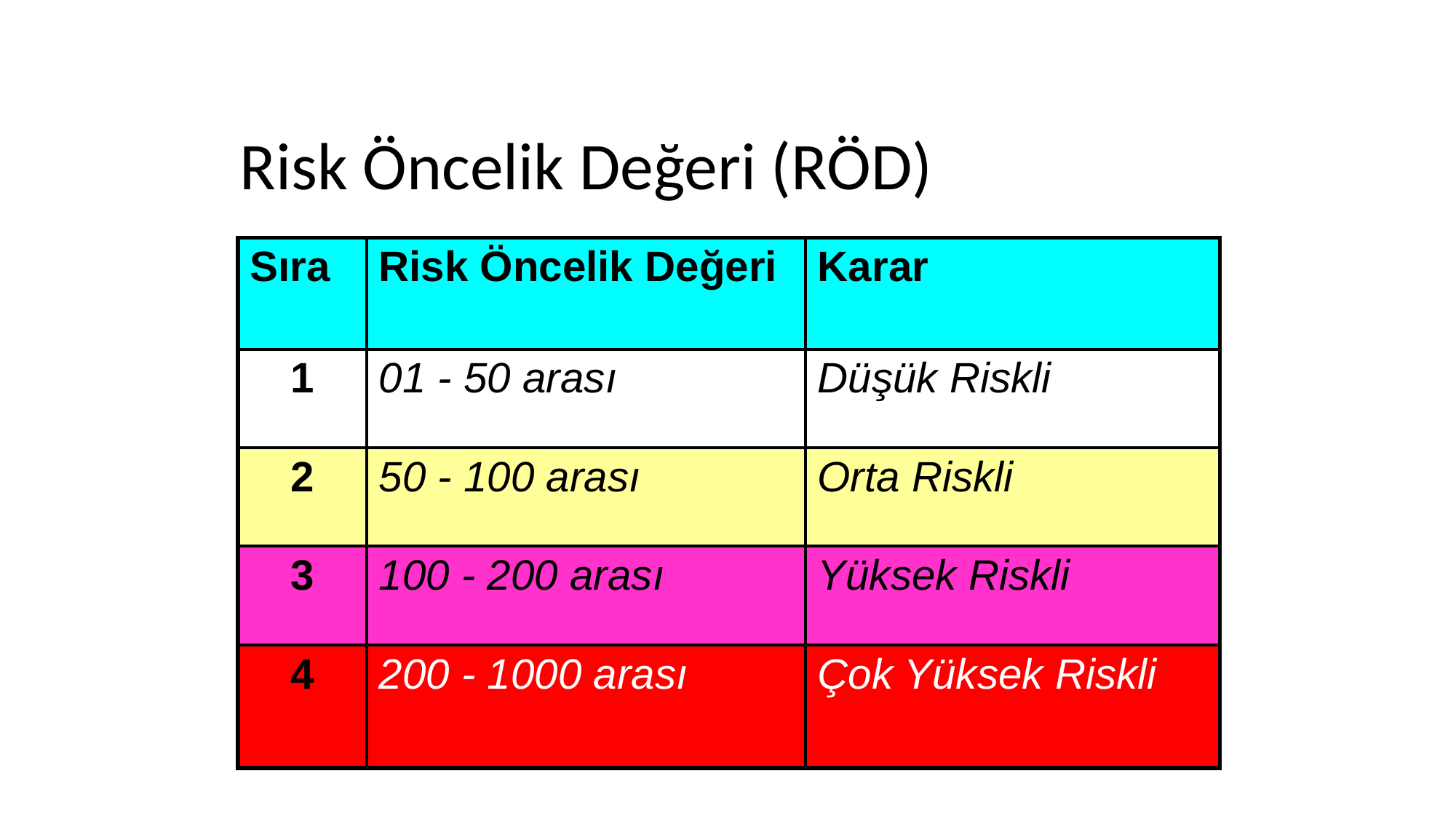

# Risk Öncelik Değeri (RÖD)
| Sıra | Risk Öncelik Değeri | Karar |
| --- | --- | --- |
| 1 | 01 - 50 arası | Düşük Riskli |
| 2 | 50 - 100 arası | Orta Riskli |
| 3 | 100 - 200 arası | Yüksek Riskli |
| 4 | 200 - 1000 arası | Çok Yüksek Riskli |